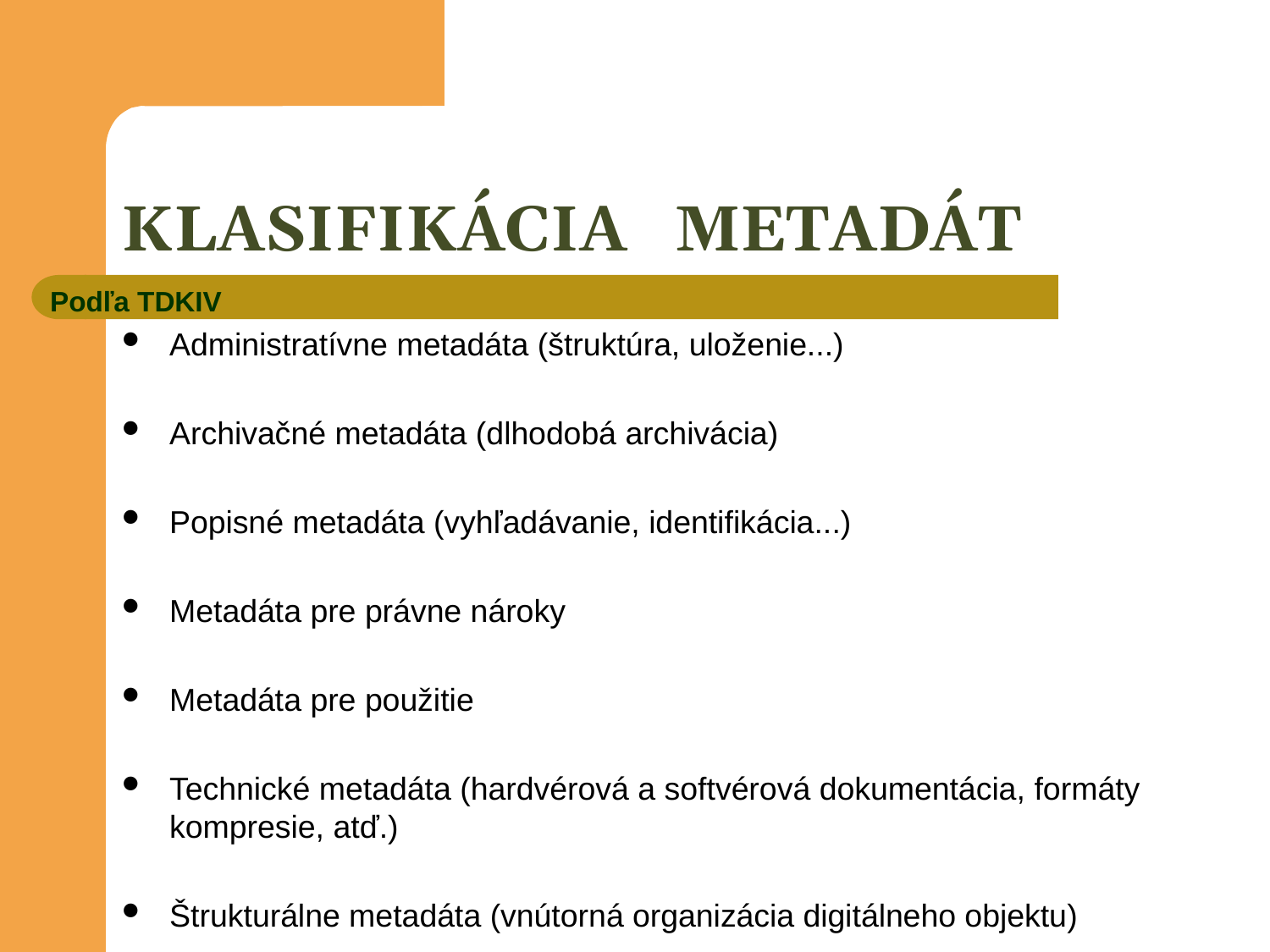

# KLASIFIKÁCIA   METADÁT
 Podľa TDKIV
Administratívne metadáta (štruktúra, uloženie...)

Archivačné metadáta (dlhodobá archivácia)

Popisné metadáta (vyhľadávanie, identifikácia...)

Metadáta pre právne nároky

Metadáta pre použitie

Technické metadáta (hardvérová a softvérová dokumentácia, formáty kompresie, atď.)

Štrukturálne metadáta (vnútorná organizácia digitálneho objektu)